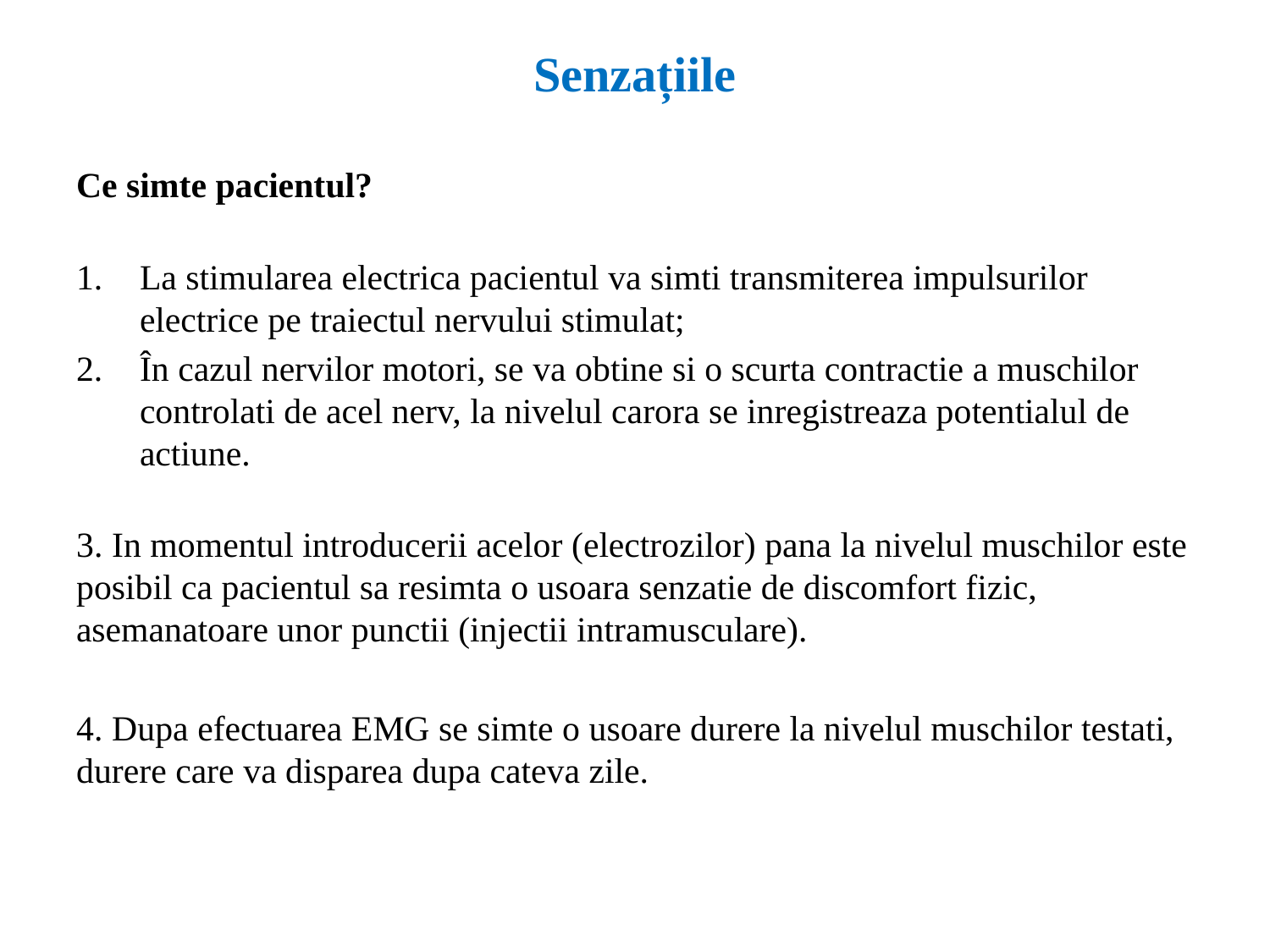

# Senzațiile
Ce simte pacientul?
La stimularea electrica pacientul va simti transmiterea impulsurilor electrice pe traiectul nervului stimulat;
În cazul nervilor motori, se va obtine si o scurta contractie a muschilor controlati de acel nerv, la nivelul carora se inregistreaza potentialul de actiune.
3. In momentul introducerii acelor (electrozilor) pana la nivelul muschilor este posibil ca pacientul sa resimta o usoara senzatie de discomfort fizic, asemanatoare unor punctii (injectii intramusculare).

4. Dupa efectuarea EMG se simte o usoare durere la nivelul muschilor testati, durere care va disparea dupa cateva zile.